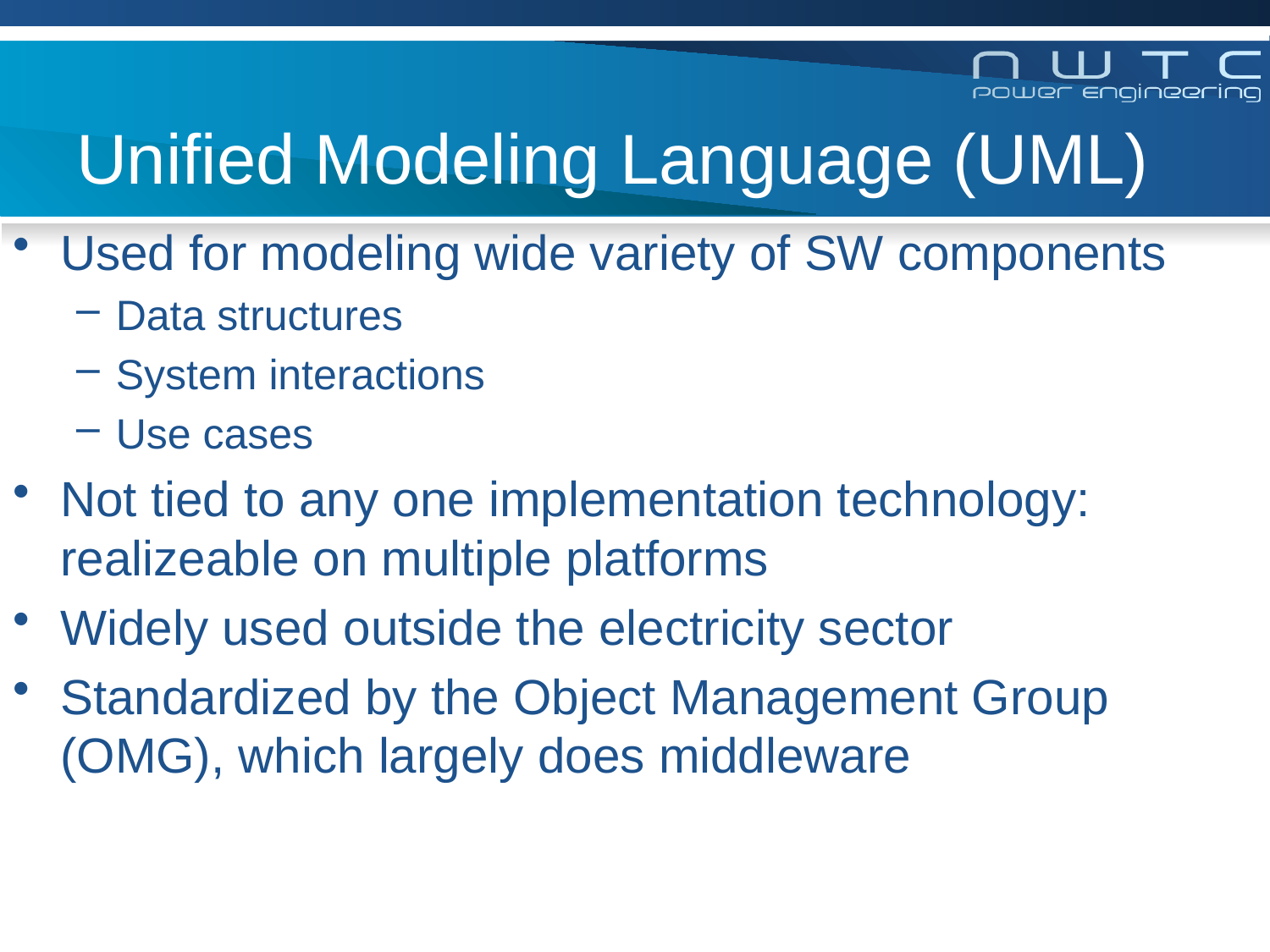

# Unified Modeling Language (UML)
Used for modeling wide variety of SW components
Data structures
System interactions
Use cases
Not tied to any one implementation technology: realizeable on multiple platforms
Widely used outside the electricity sector
Standardized by the Object Management Group (OMG), which largely does middleware